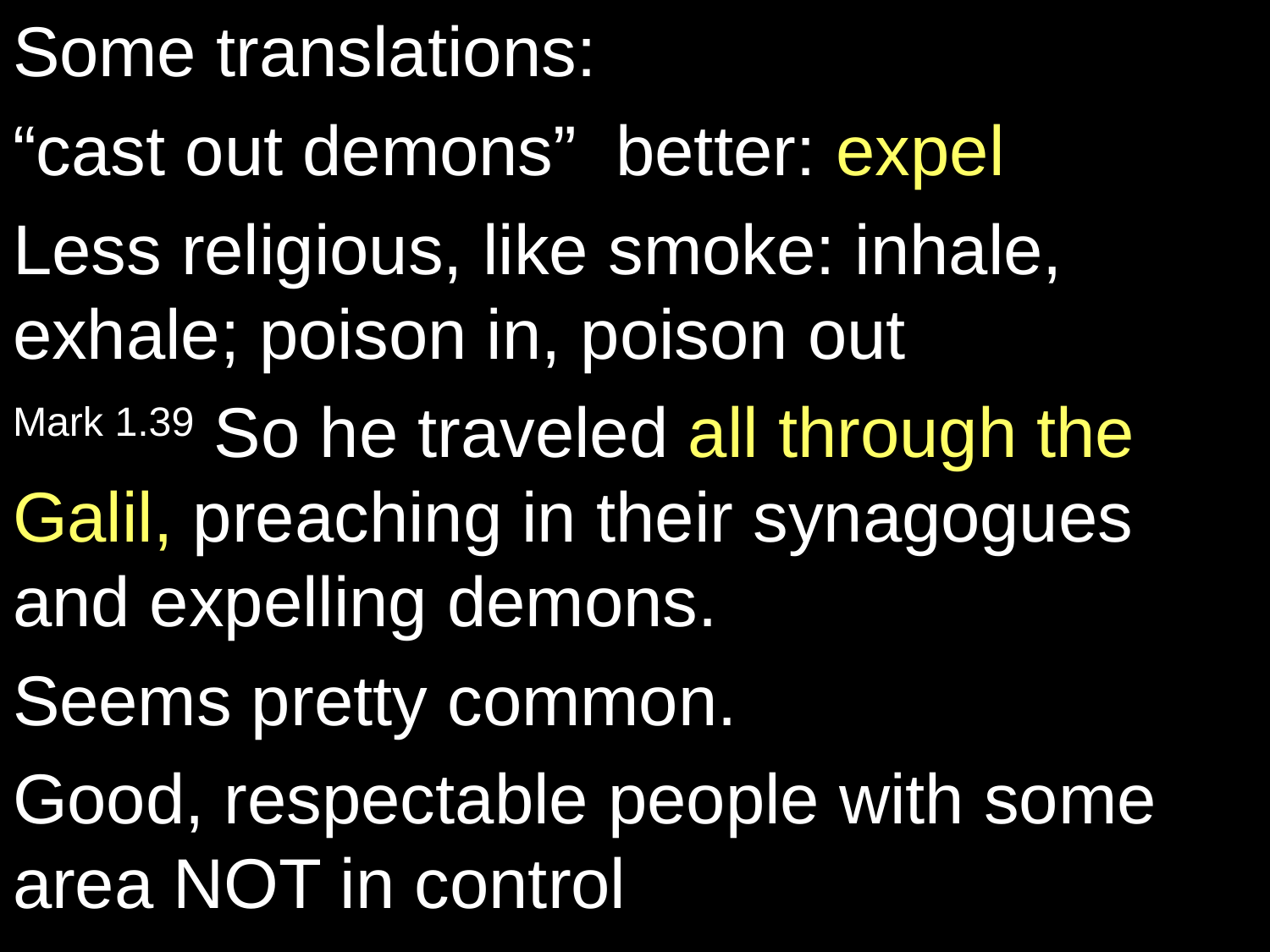

Some translations:
“cast out demons”  better: expel
Less religious, like smoke: inhale, exhale; poison in, poison out
Mark 1.39 So he traveled all through the Galil, preaching in their synagogues and expelling demons.
Seems pretty common.
Good, respectable people with some area NOT in control